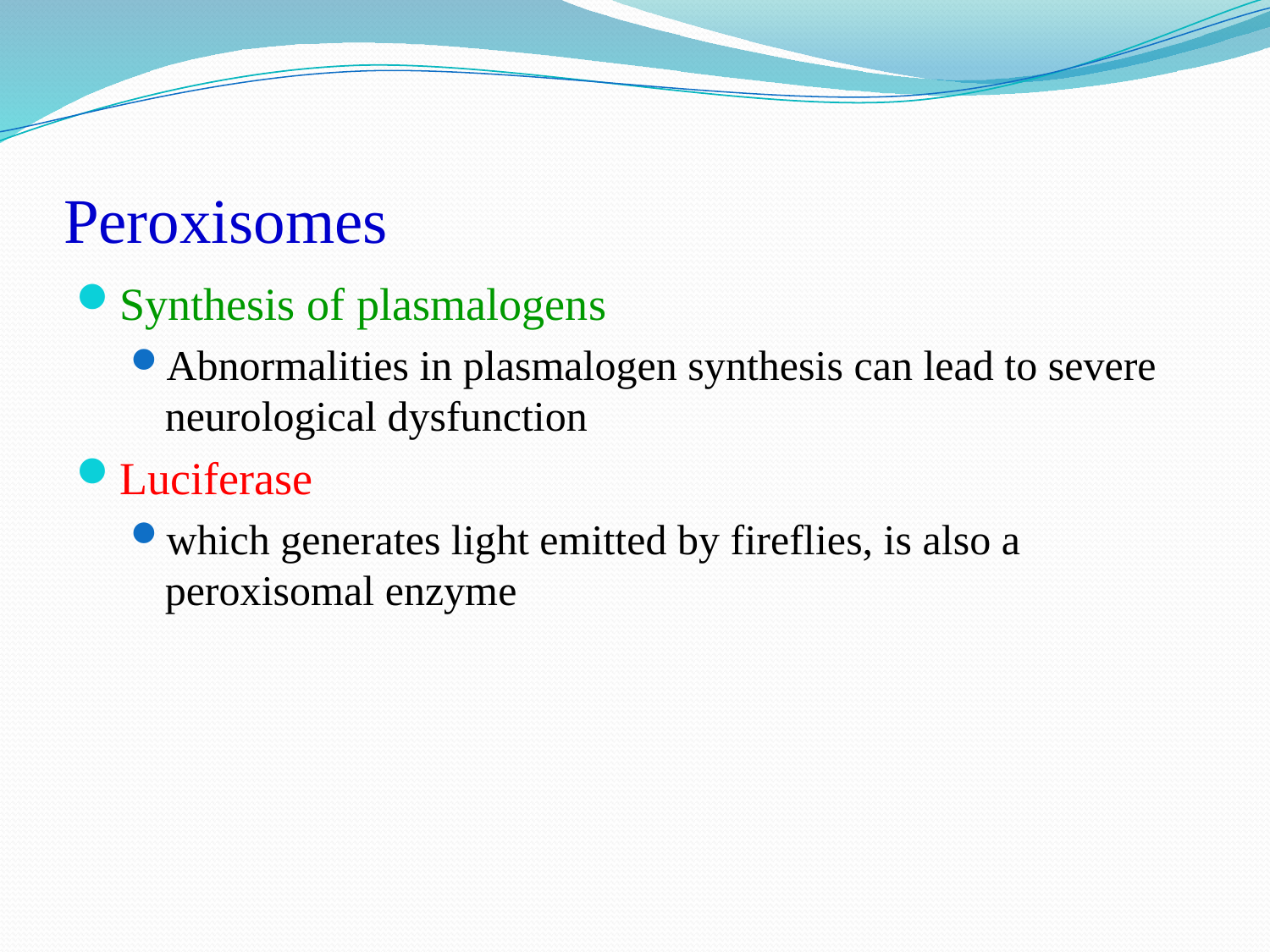

# Peroxisomes
Synthesis of plasmalogens
Abnormalities in plasmalogen synthesis can lead to severe neurological dysfunction
Luciferase
which generates light emitted by fireflies, is also a peroxisomal enzyme